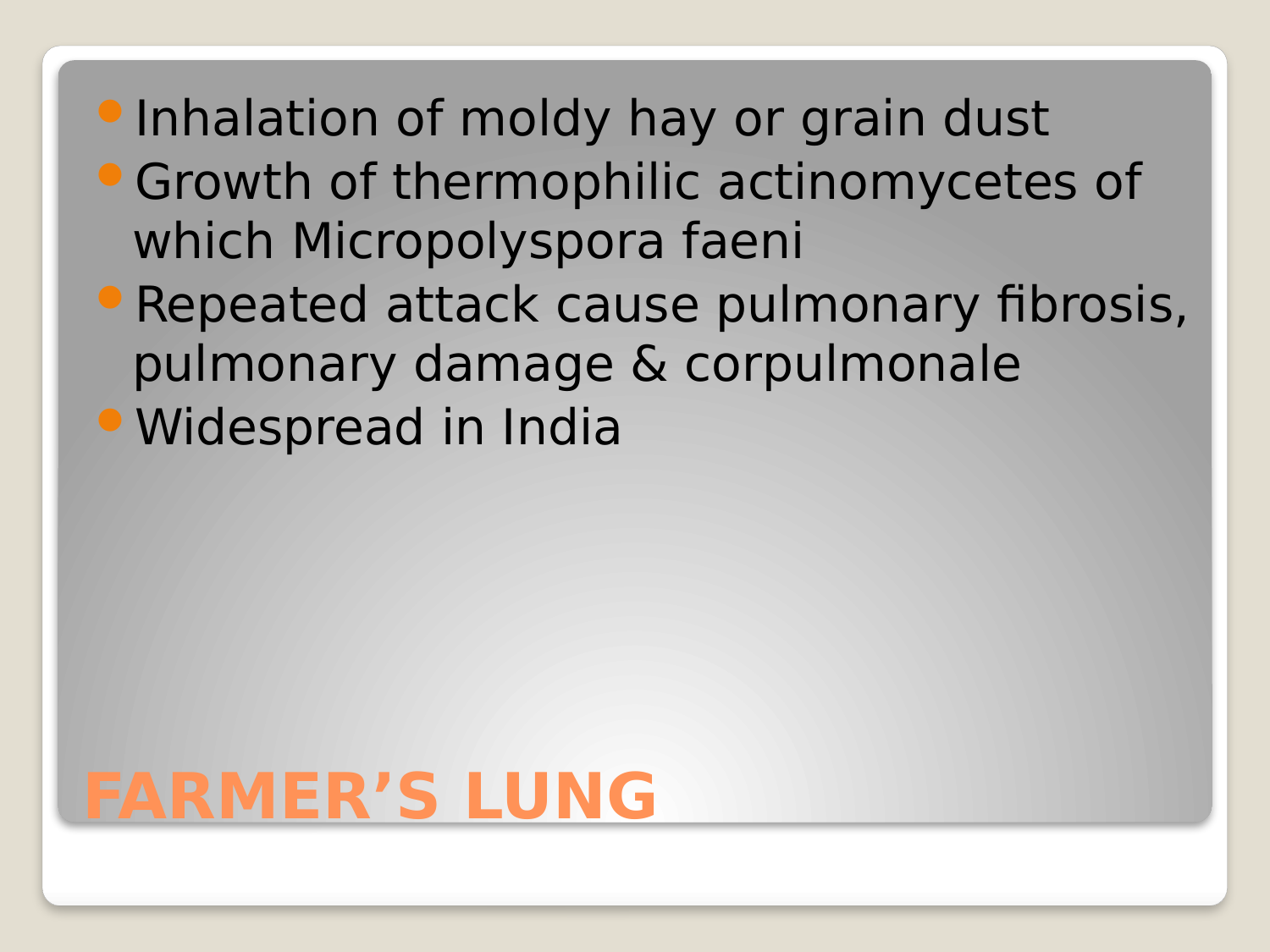

Inhalation of moldy hay or grain dust
Growth of thermophilic actinomycetes of which Micropolyspora faeni
Repeated attack cause pulmonary fibrosis, pulmonary damage & corpulmonale
Widespread in India
# FARMER’S LUNG